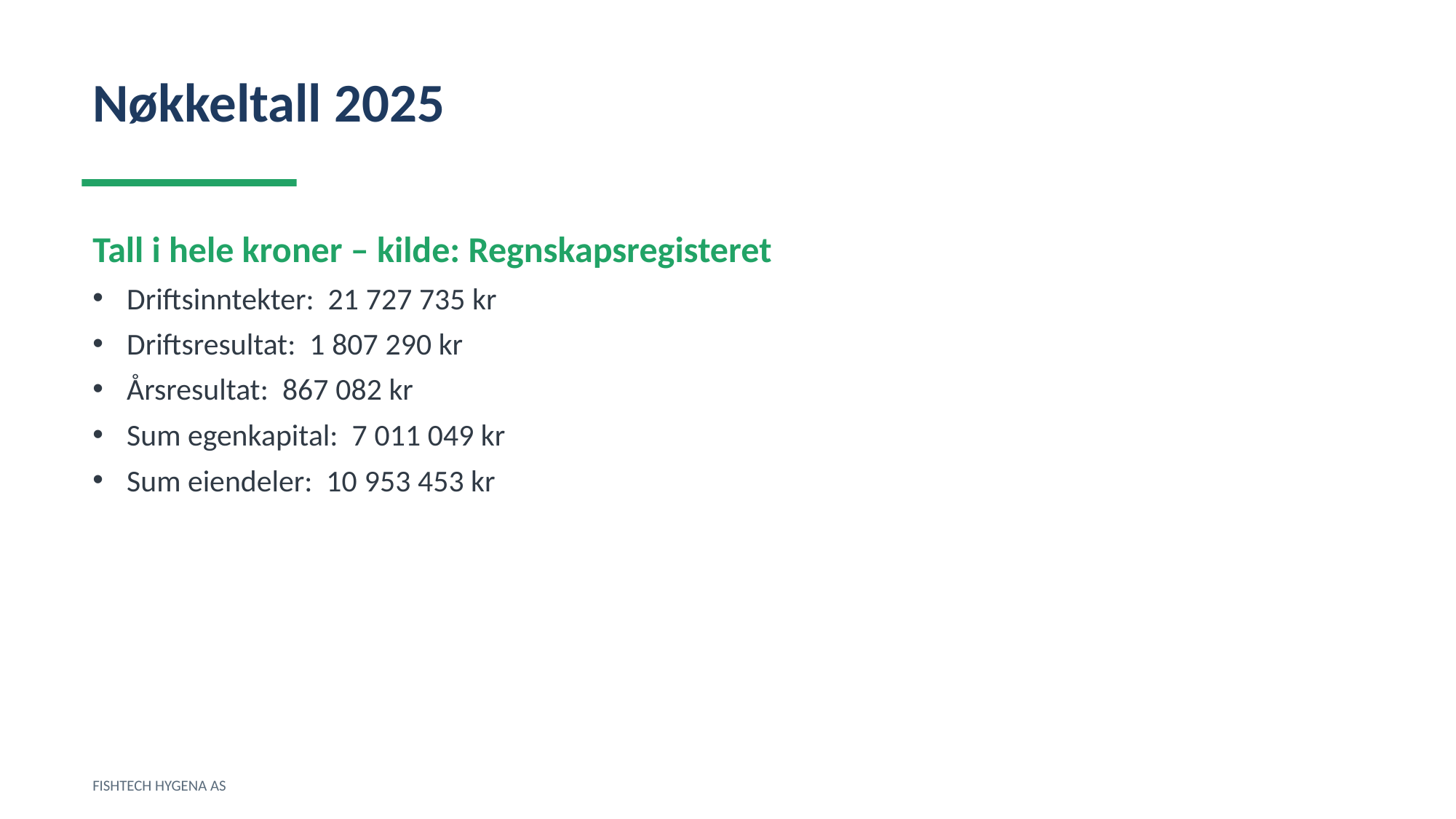

Nøkkeltall 2025

Tall i hele kroner – kilde: Regnskapsregisteret
Driftsinntekter:  21 727 735 kr
Driftsresultat:  1 807 290 kr
Årsresultat:  867 082 kr
Sum egenkapital:  7 011 049 kr
Sum eiendeler:  10 953 453 kr
FISHTECH HYGENA AS